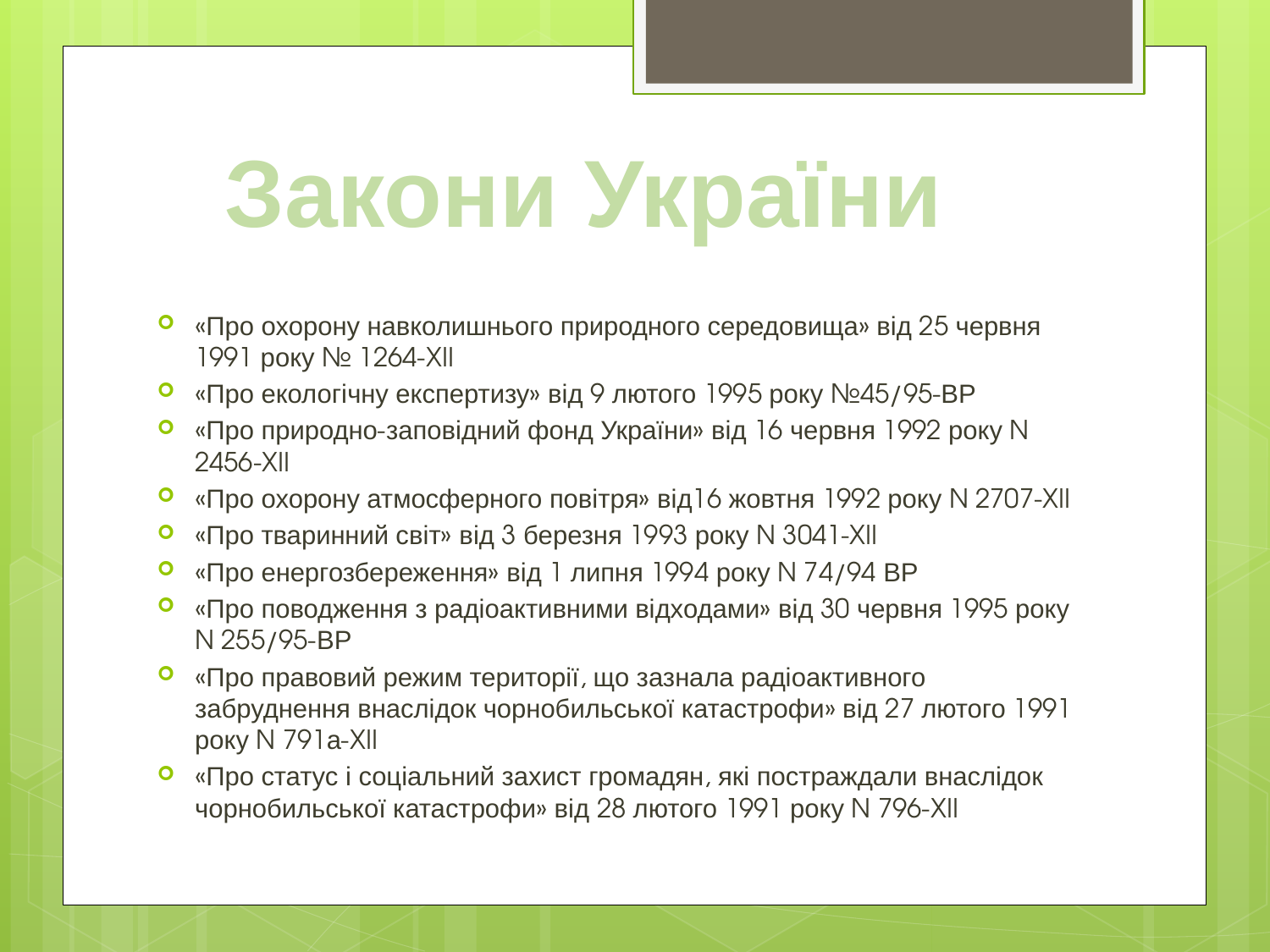

Закони України

«Про охорону навколишнього природного середовища» від 25 червня 1991 року № 1264-XII
«Про екологічну експертизу» від 9 лютого 1995 року №45/95-ВР
«Про природно-заповідний фонд України» від 16 червня 1992 року N 2456-XII
«Про охорону атмосферного повітря» від16 жовтня 1992 року N 2707-XII
«Про тваринний світ» від 3 березня 1993 року N 3041-XII
«Про енергозбереження» від 1 липня 1994 року N 74/94 ВР
«Про поводження з радіоактивними відходами» від 30 червня 1995 року N 255/95-ВР
«Про правовий режим території, що зазнала радіоактивного забруднення внаслідок чорнобильської катастрофи» від 27 лютого 1991 року N 791а-XII
«Про статус і соціальний захист громадян, які постраждали внаслідок чорнобильської катастрофи» від 28 лютого 1991 року N 796-XII